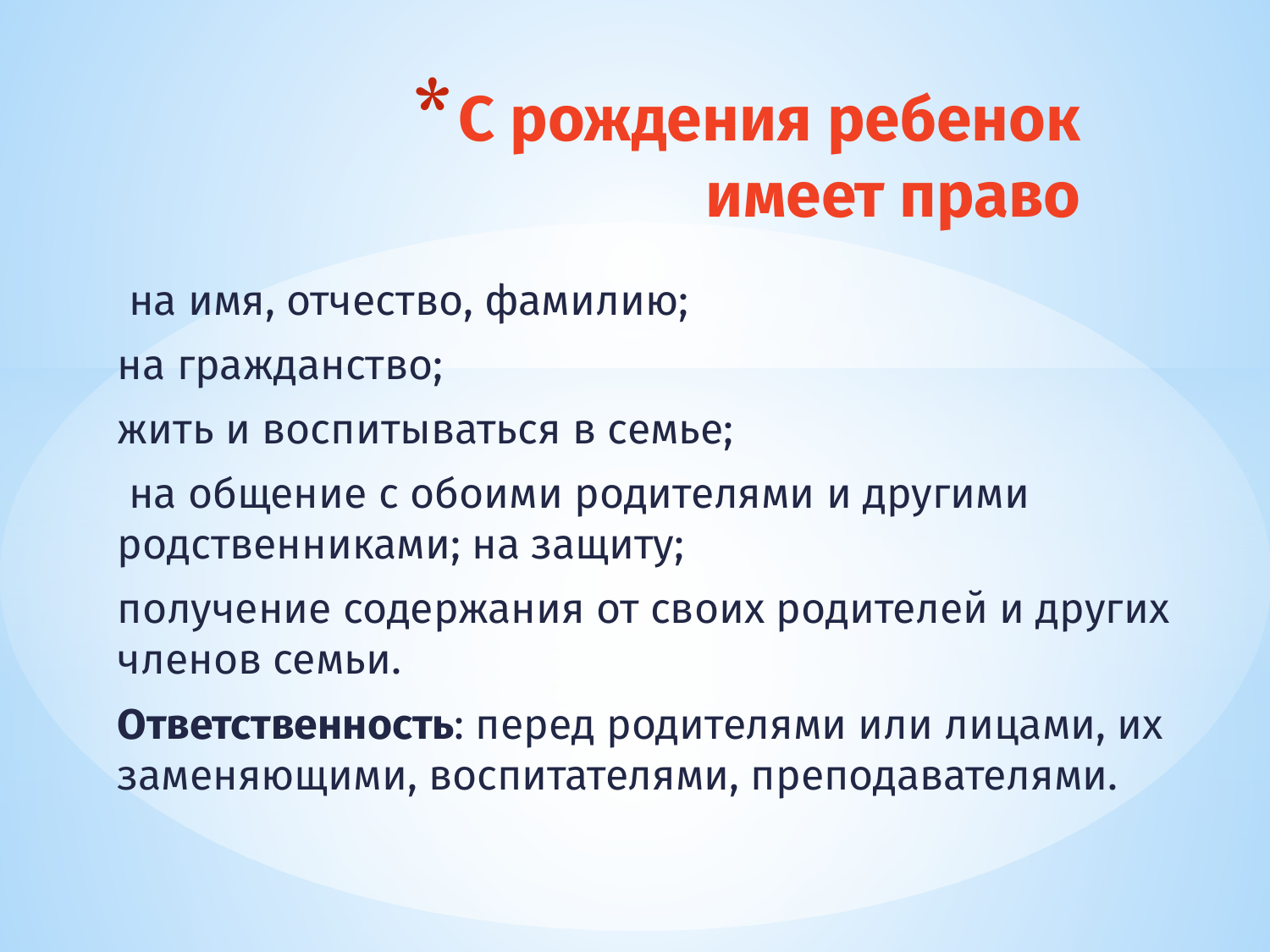

# С рождения ребенок имеет право
 на имя, отчество, фамилию;
на гражданство;
жить и воспитываться в семье;
 на общение с обоими родителями и другими родственниками; на защиту;
получение содержания от своих родителей и других членов семьи.
Ответственность: перед родителями или лицами, их заменяющими, воспитателями, преподавателями.